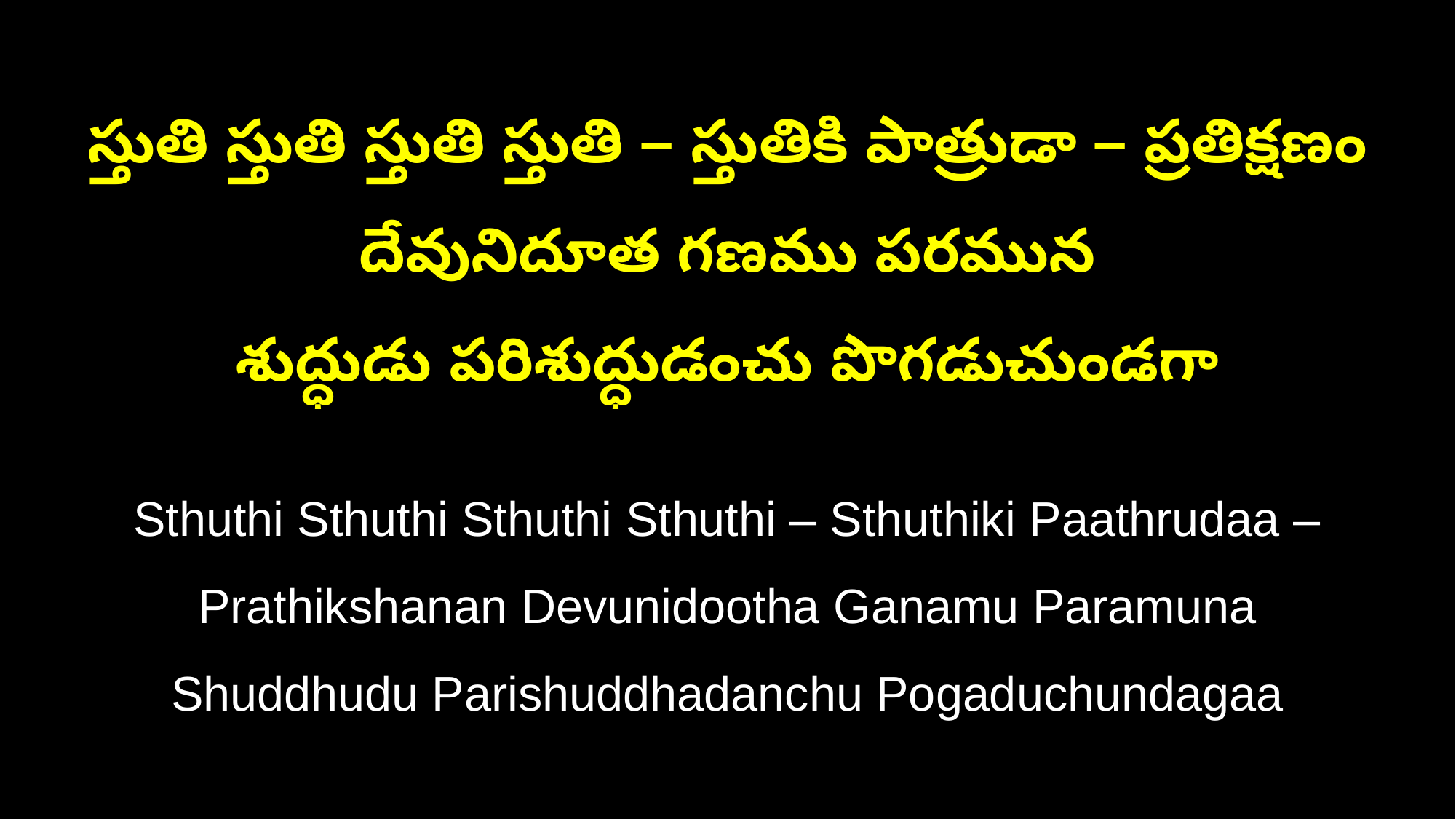

స్తుతి స్తుతి స్తుతి స్తుతి – స్తుతికి పాత్రుడా – ప్రతిక్షణం దేవునిదూత గణము పరమున
శుద్ధుడు పరిశుద్ధుడంచు పొగడుచుండగా
Sthuthi Sthuthi Sthuthi Sthuthi – Sthuthiki Paathrudaa – Prathikshanan Devunidootha Ganamu Paramuna
Shuddhudu Parishuddhadanchu Pogaduchundagaa